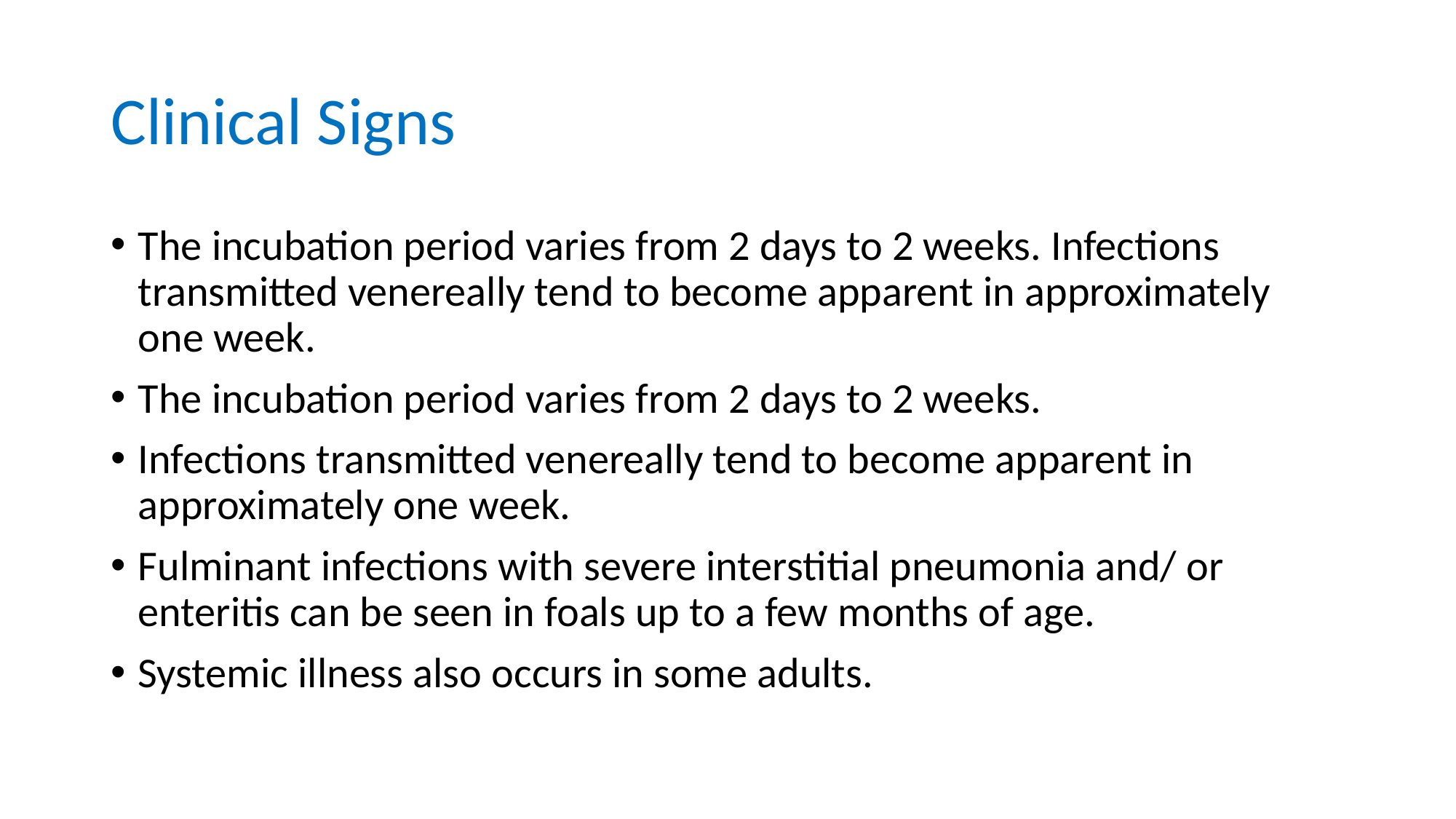

# Clinical Signs
The incubation period varies from 2 days to 2 weeks. Infections transmitted venereally tend to become apparent in approximately one week.
The incubation period varies from 2 days to 2 weeks.
Infections transmitted venereally tend to become apparent in approximately one week.
Fulminant infections with severe interstitial pneumonia and/ or enteritis can be seen in foals up to a few months of age.
Systemic illness also occurs in some adults.